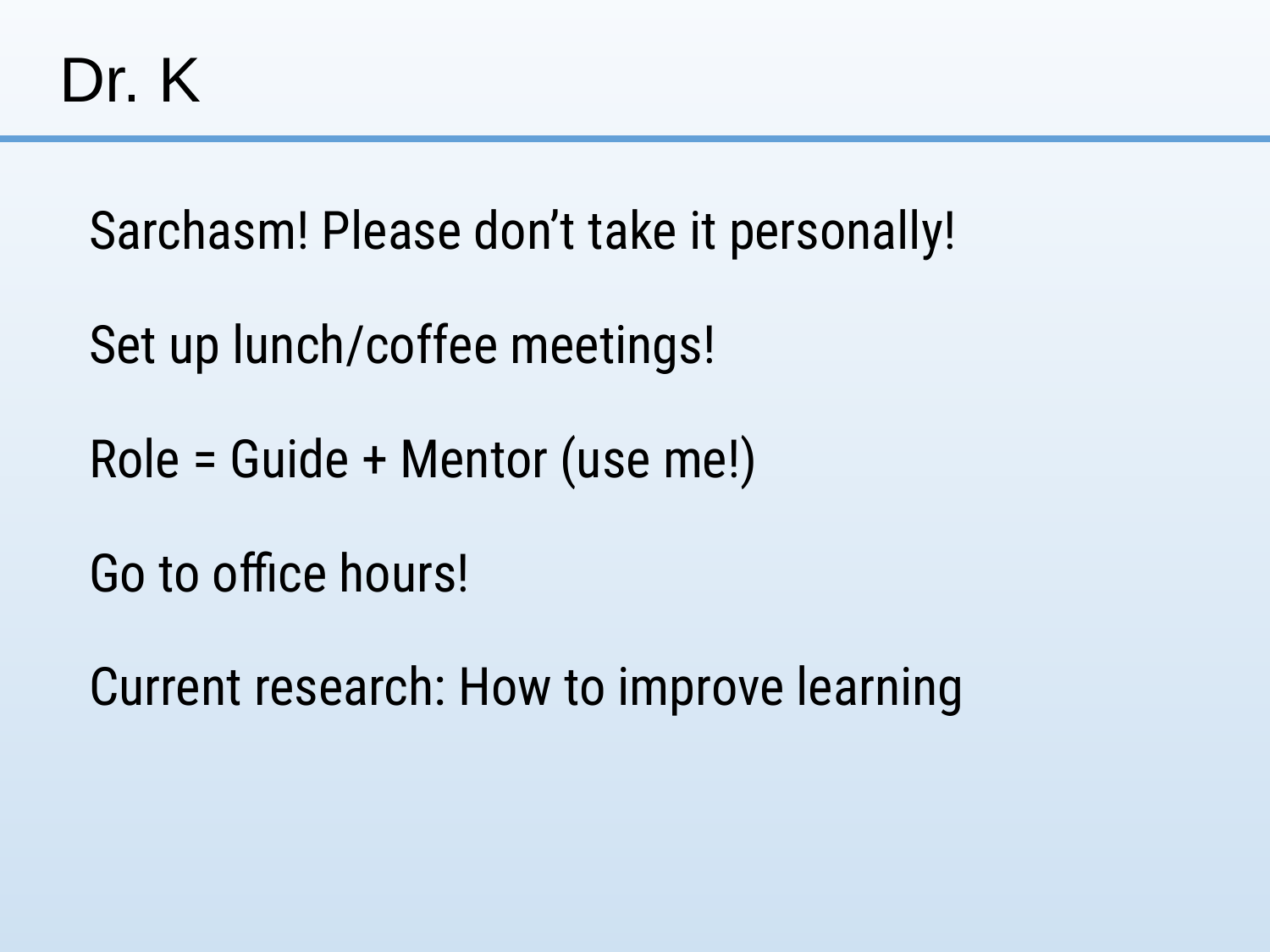

# Dr. K
Sarchasm! Please don’t take it personally!
Set up lunch/coffee meetings!
Role = Guide + Mentor (use me!)
Go to office hours!
Current research: How to improve learning